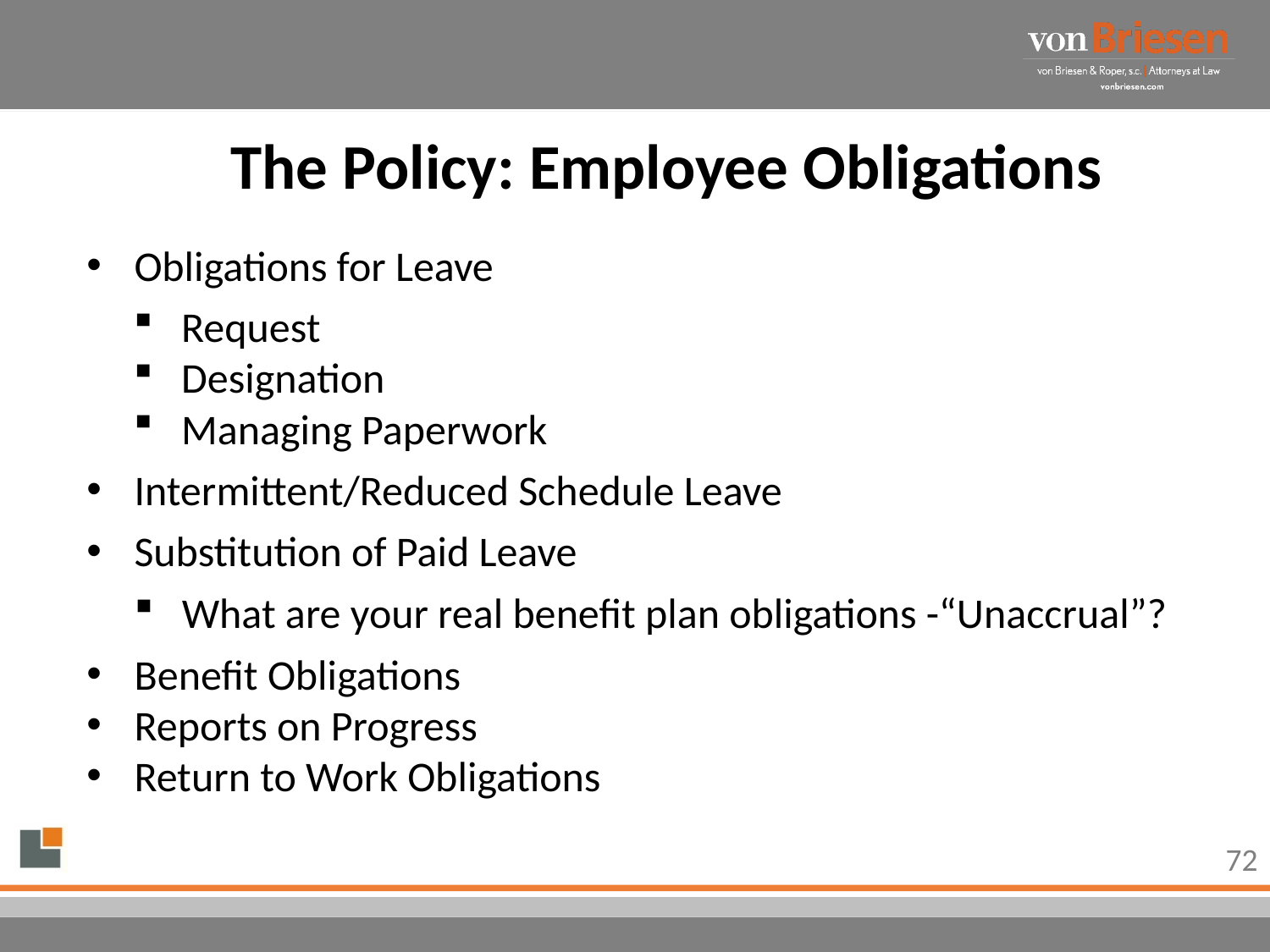

# The Policy: Employee Obligations
Obligations for Leave
Request
Designation
Managing Paperwork
Intermittent/Reduced Schedule Leave
Substitution of Paid Leave
What are your real benefit plan obligations -“Unaccrual”?
Benefit Obligations
Reports on Progress
Return to Work Obligations
72